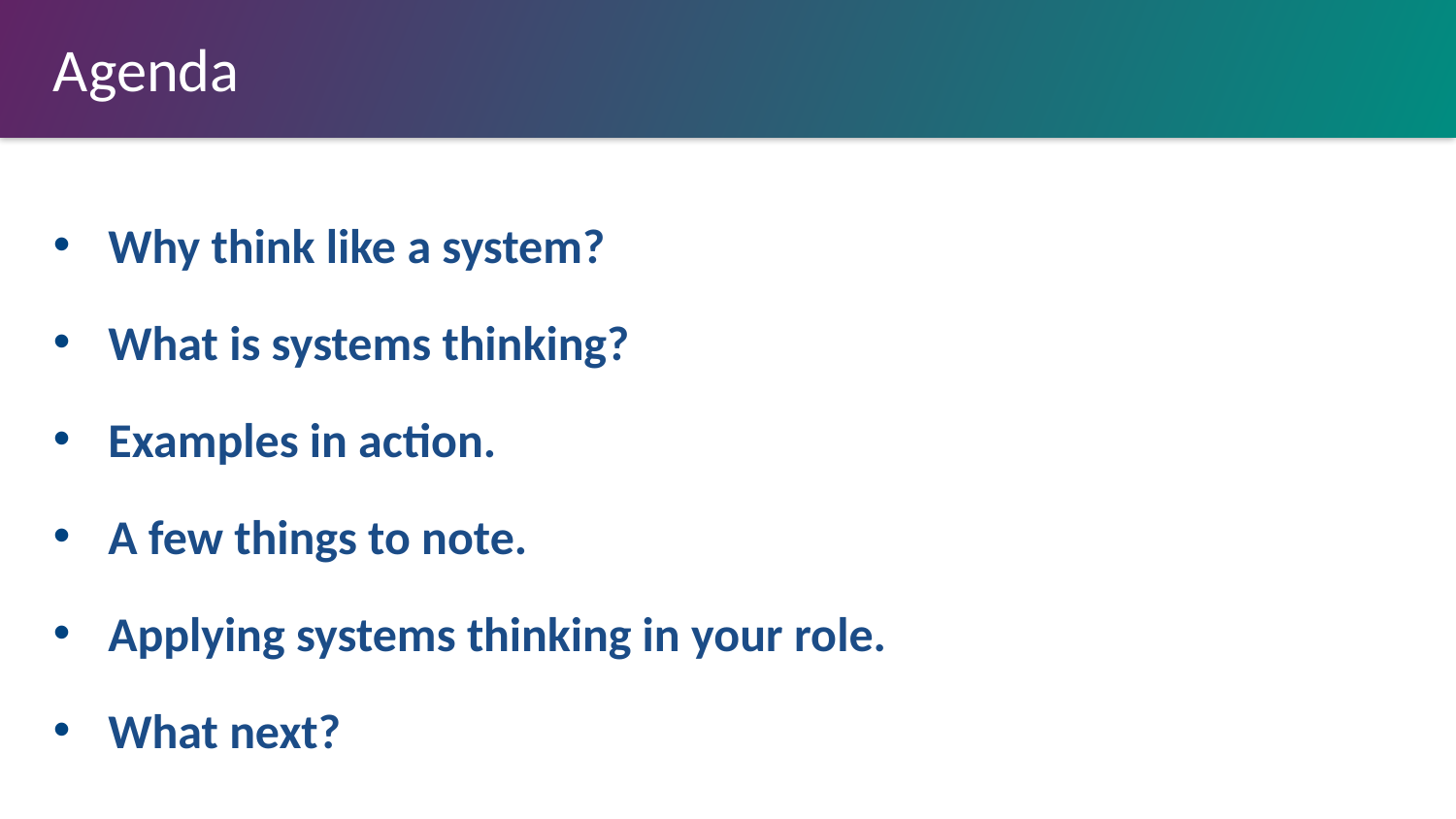

# Agenda
Why think like a system?
What is systems thinking?
Examples in action.
A few things to note.
Applying systems thinking in your role.
What next?